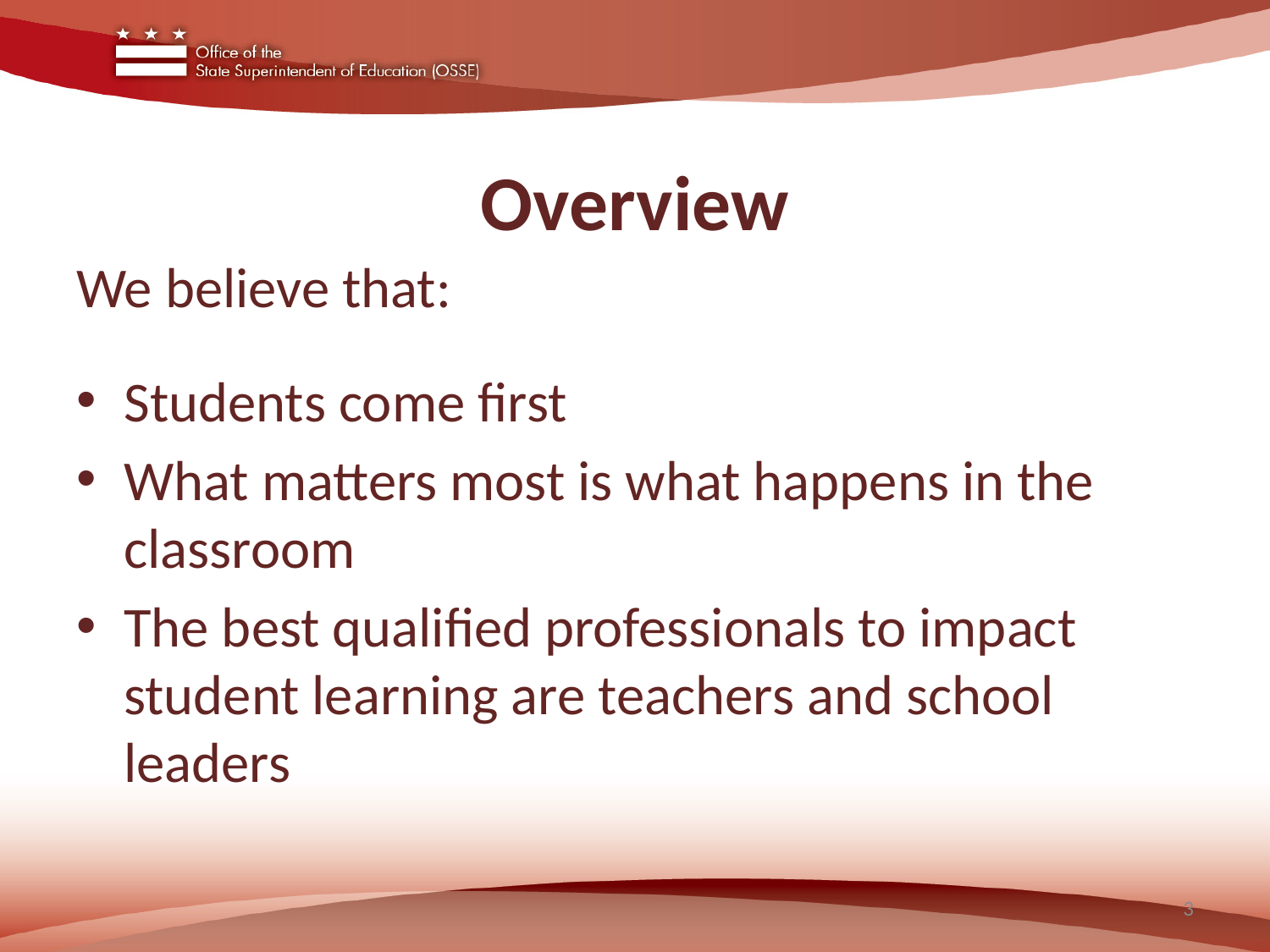

# Overview
We believe that:

Students come first
What matters most is what happens in the classroom
The best qualified professionals to impact student learning are teachers and school leaders

3